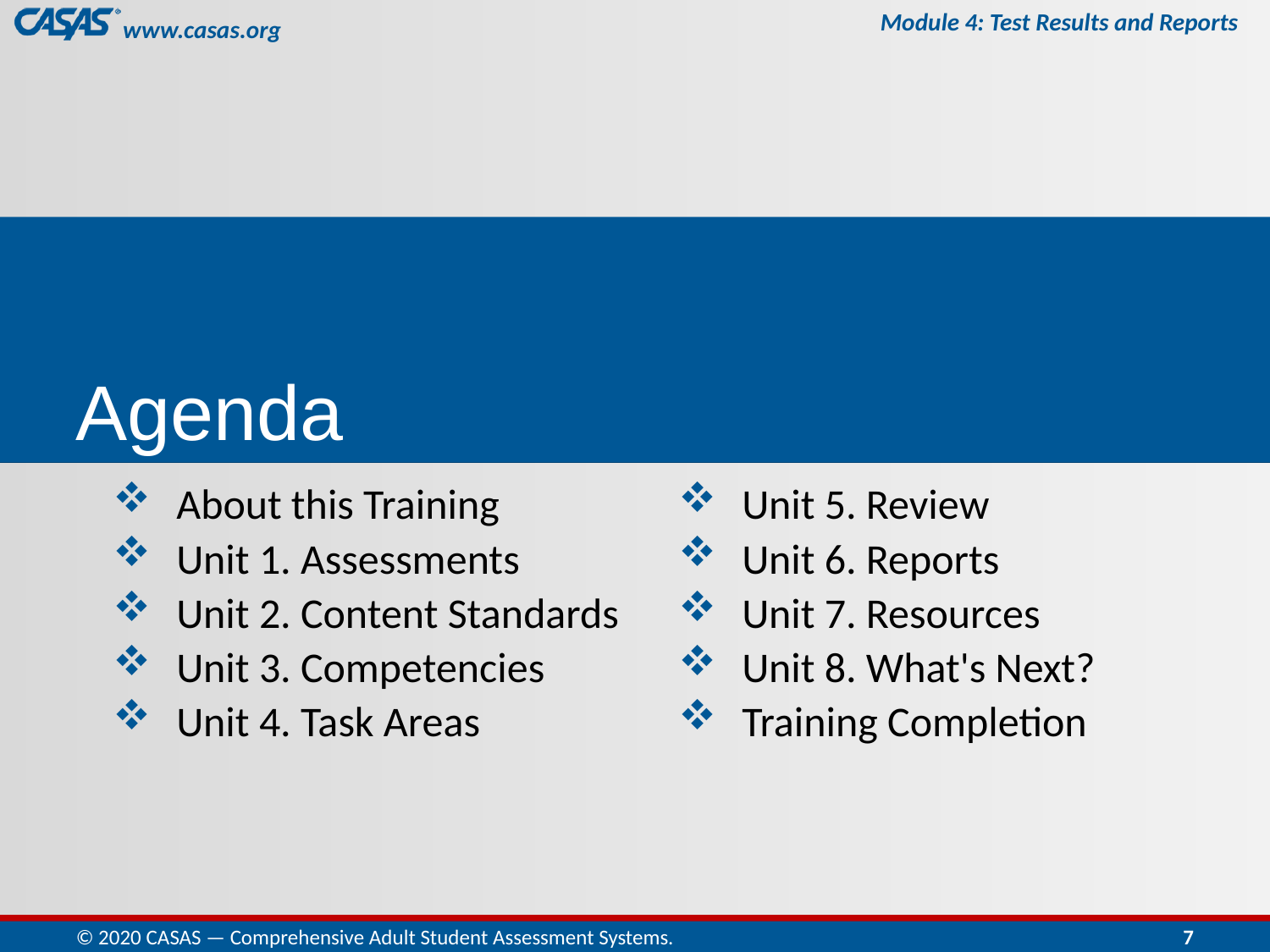

# Agenda
About this Training
Unit 1. Assessments
Unit 2. Content Standards
Unit 3. Competencies
Unit 4. Task Areas
Unit 5. Review
Unit 6. Reports
Unit 7. Resources
Unit 8. What's Next?
Training Completion
© 2020 CASAS — Comprehensive Adult Student Assessment Systems.
7